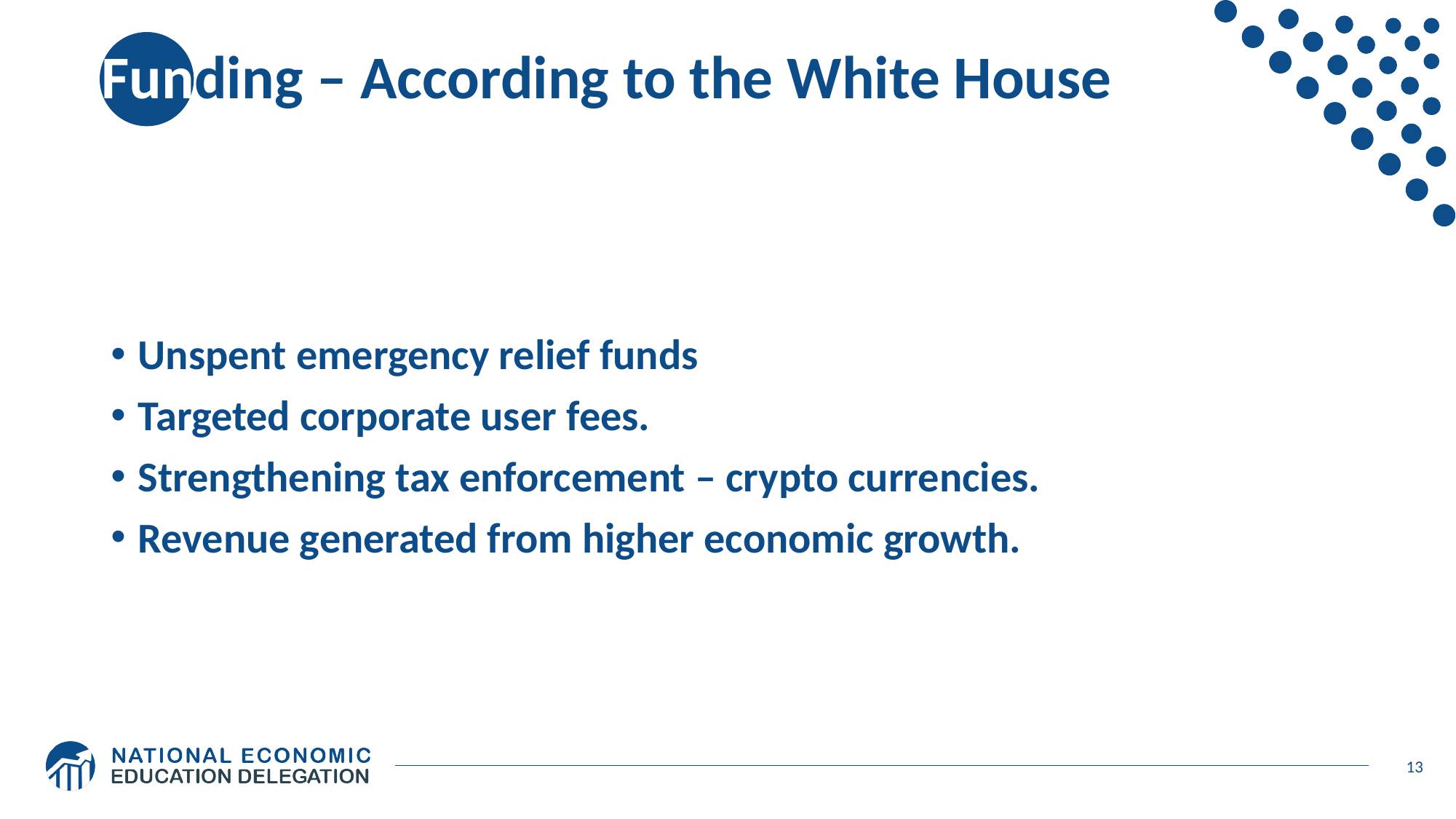

# Funding – According to the White House
Unspent emergency relief funds
Targeted corporate user fees.
Strengthening tax enforcement – crypto currencies.
Revenue generated from higher economic growth.
13